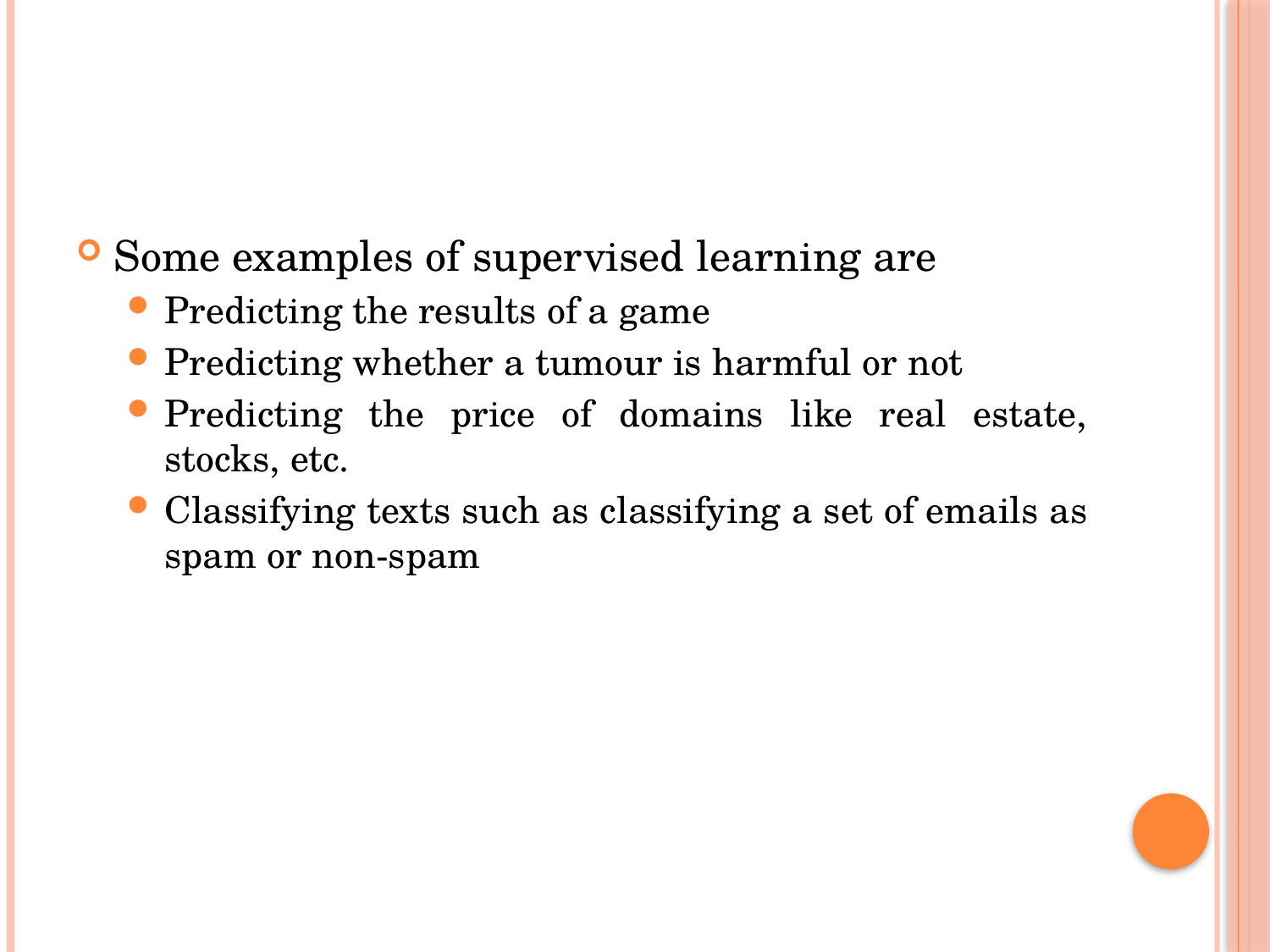

#
Some examples of supervised learning are
Predicting the results of a game
Predicting whether a tumour is harmful or not
Predicting the price of domains like real estate, stocks, etc.
Classifying texts such as classifying a set of emails as spam or non-spam